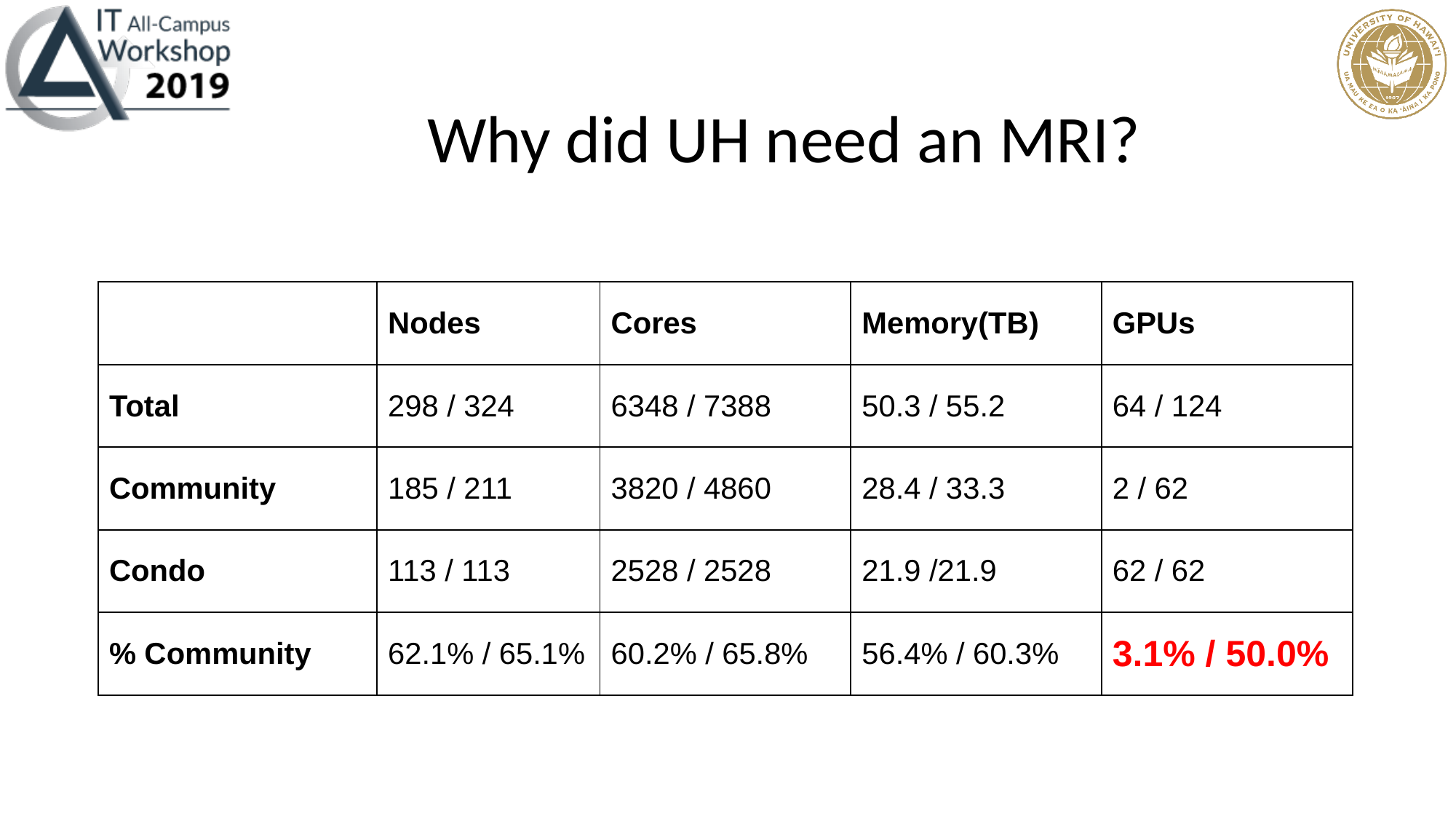

# Why did UH need an MRI?
|  | Nodes | Cores | Memory(TB) | GPUs |
| --- | --- | --- | --- | --- |
| Total | 298 / 324 | 6348 / 7388 | 50.3 / 55.2 | 64 / 124 |
| Community | 185 / 211 | 3820 / 4860 | 28.4 / 33.3 | 2 / 62 |
| Condo | 113 / 113 | 2528 / 2528 | 21.9 /21.9 | 62 / 62 |
| % Community | 62.1% / 65.1% | 60.2% / 65.8% | 56.4% / 60.3% | 3.1% / 50.0% |